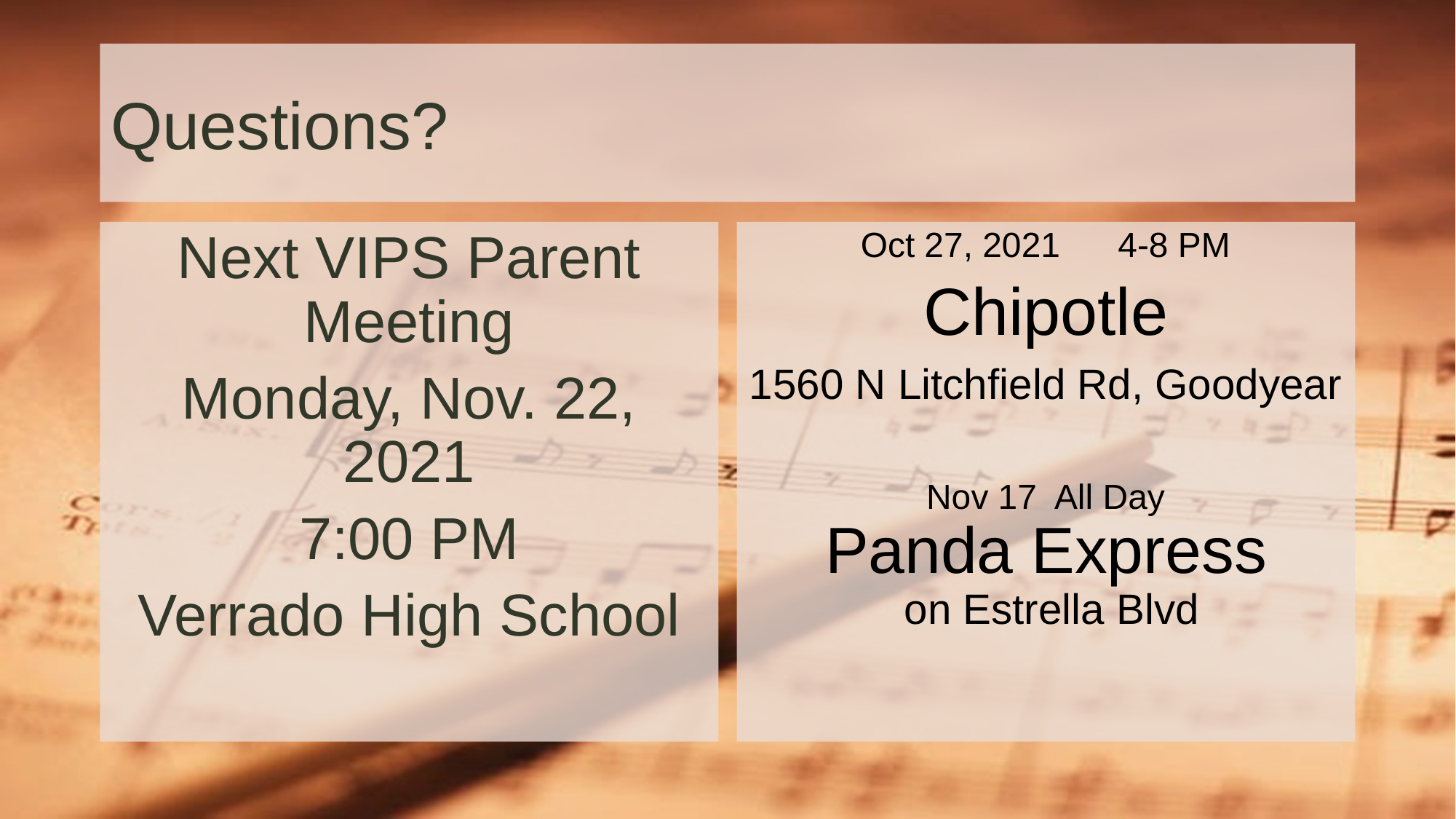

# Questions?
Next VIPS Parent Meeting
Monday, Nov. 22, 2021
7:00 PM
Verrado High School

Oct 27, 2021      4-8 PM
Chipotle
1560 N Litchfield Rd, Goodyear

Nov 17  All Day
Panda Express
 on Estrella Blvd